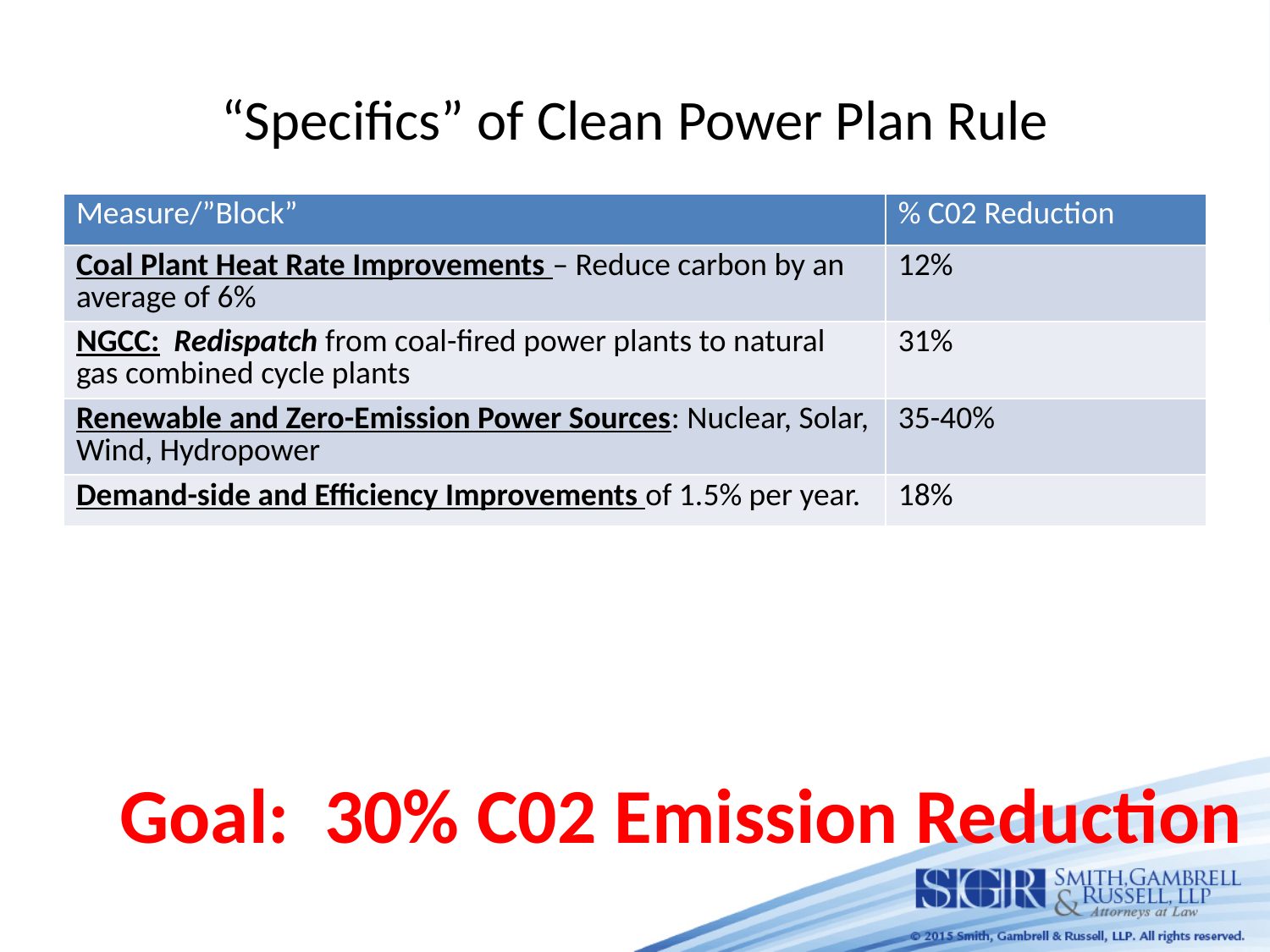

# “Specifics” of Clean Power Plan Rule
| Measure/”Block” | % C02 Reduction |
| --- | --- |
| Coal Plant Heat Rate Improvements – Reduce carbon by an average of 6% | 12% |
| NGCC: Redispatch from coal-fired power plants to natural gas combined cycle plants | 31% |
| Renewable and Zero-Emission Power Sources: Nuclear, Solar, Wind, Hydropower | 35-40% |
| Demand-side and Efficiency Improvements of 1.5% per year. | 18% |
Goal:  30% C02 Emission Reduction